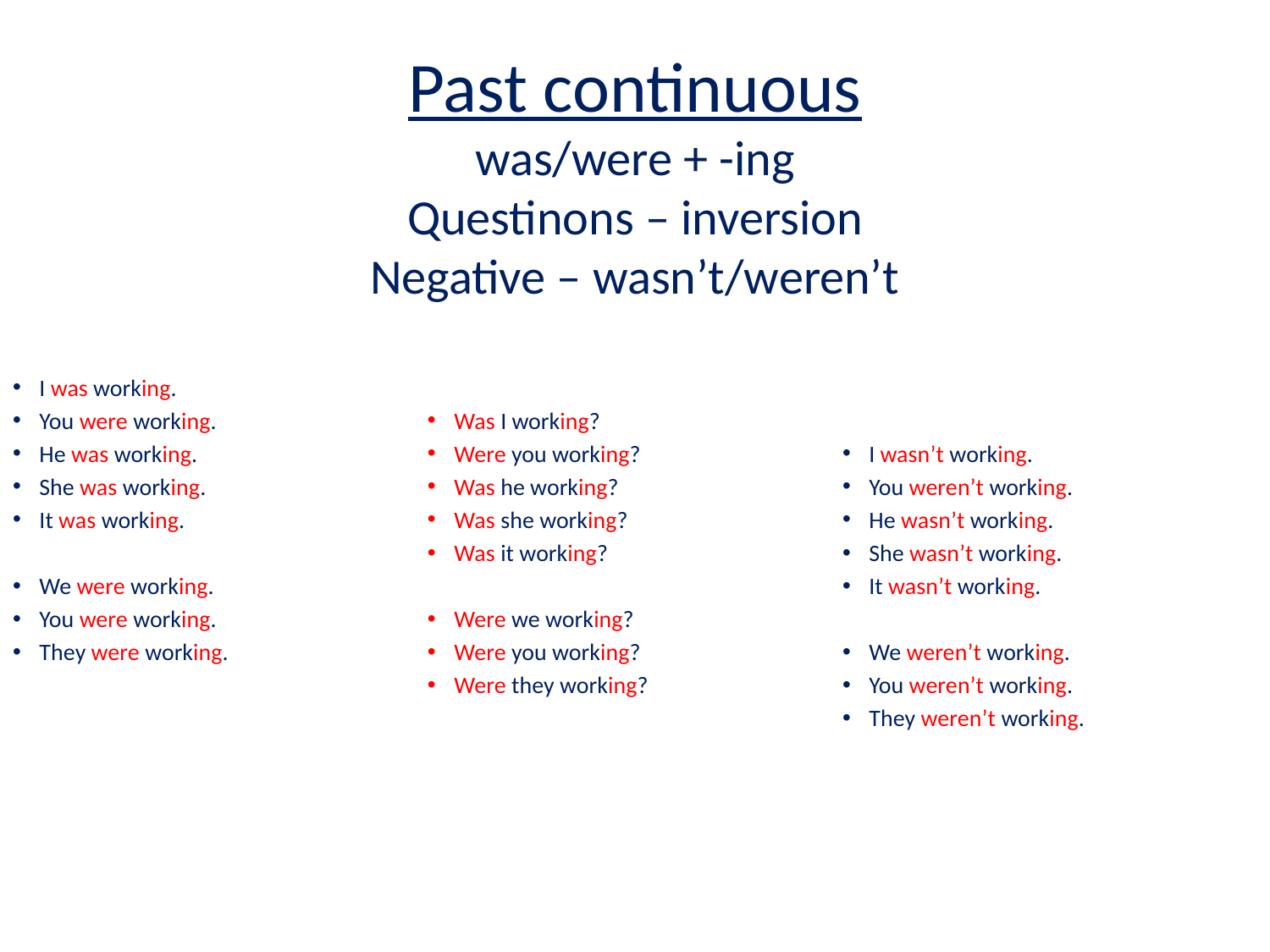

# Past continuous was/were + -ing Questinons – inversion Negative – wasn’t/weren’t
I was working.
You were working.
He was working.
She was working.
It was working.

We were working.
You were working.
They were working.

Was I working?
Were you working?
Was he working?
Was she working?
Was it working?

Were we working?
Were you working?
Were they working?

I wasn’t working.
You weren’t working.
He wasn’t working.
She wasn’t working.
It wasn’t working.

We weren’t working.
You weren’t working.
They weren’t working.